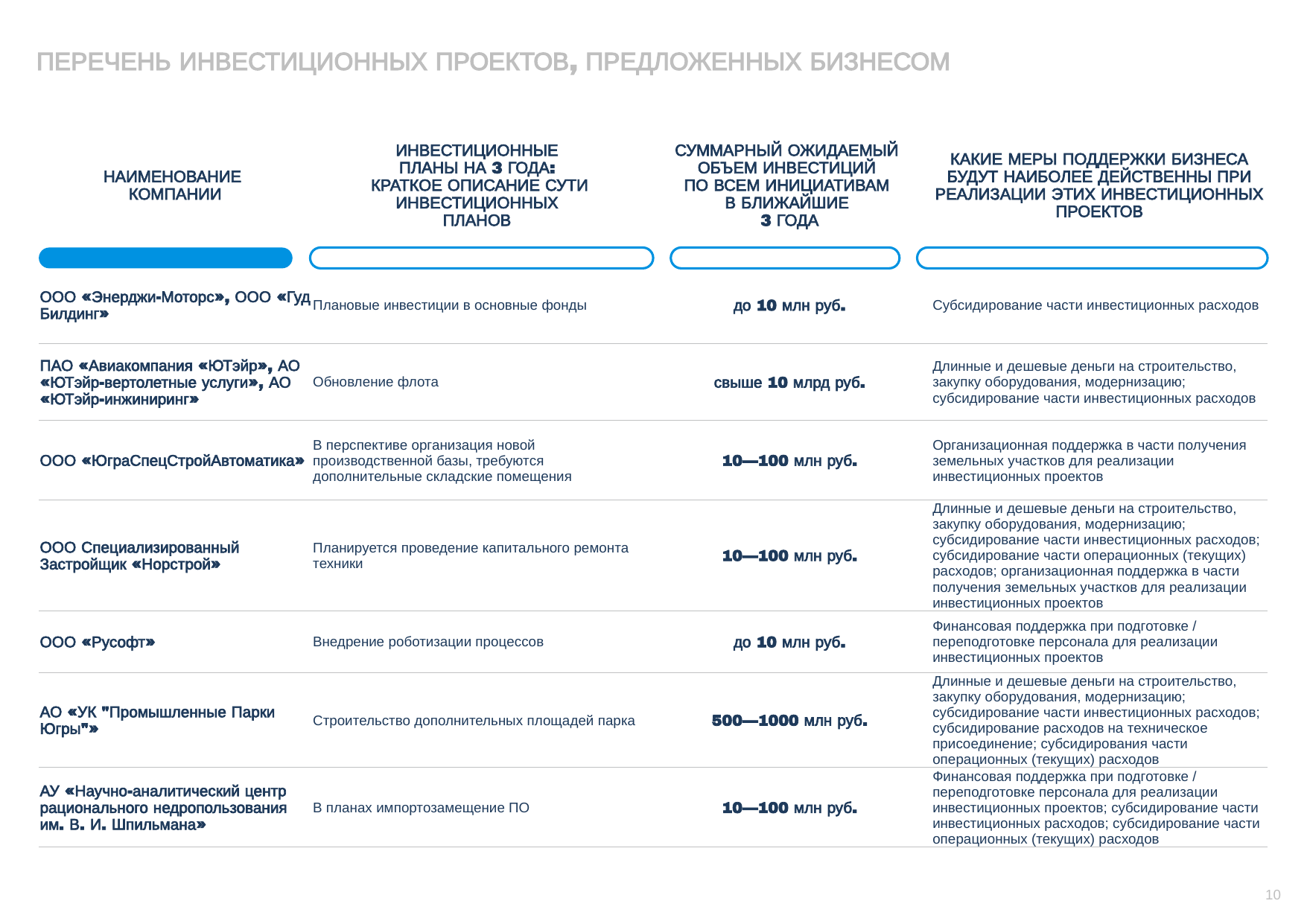

ПЕРЕЧЕНЬ ИНВЕСТИЦИОННЫХ ПРОЕКТОВ, ПРЕДЛОЖЕННЫХ БИЗНЕСОМ
| НАИМЕНОВАНИЕ КОМПАНИИ | ИНВЕСТИЦИОННЫЕ ПЛАНЫ НА 3 ГОДА: КРАТКОЕ ОПИСАНИЕ СУТИ ИНВЕСТИЦИОННЫХ ПЛАНОВ | СУММАРНЫЙ ОЖИДАЕМЫЙ ОБЪЕМ ИНВЕСТИЦИЙ ПО ВСЕМ ИНИЦИАТИВАМ В БЛИЖАЙШИЕ 3 ГОДА | КАКИЕ МЕРЫ ПОДДЕРЖКИ БИЗНЕСА БУДУТ НАИБОЛЕЕ ДЕЙСТВЕННЫ ПРИ РЕАЛИЗАЦИИ ЭТИХ ИНВЕСТИЦИОННЫХ ПРОЕКТОВ |
| --- | --- | --- | --- |
|  |  |  |  |
| ООО «Энерджи-Моторс», ООО «Гуд Билдинг» | Плановые инвестиции в основные фонды | до 10 млн руб. | Субсидирование части инвестиционных расходов |
| ПАО «Авиакомпания «ЮТэйр», АО «ЮТэйр-вертолетные услуги», АО «ЮТэйр-инжиниринг» | Обновление флота | свыше 10 млрд руб. | Длинные и дешевые деньги на строительство, закупку оборудования, модернизацию; субсидирование части инвестиционных расходов |
| ООО «ЮграСпецСтройАвтоматика» | В перспективе организация новой производственной базы, требуются дополнительные складские помещения | 10—100 млн руб. | Организационная поддержка в части получения земельных участков для реализации инвестиционных проектов |
| ООО Специализированный Застройщик «Норстрой» | Планируется проведение капитального ремонта техники | 10—100 млн руб. | Длинные и дешевые деньги на строительство, закупку оборудования, модернизацию; субсидирование части инвестиционных расходов; субсидирование части операционных (текущих) расходов; организационная поддержка в части получения земельных участков для реализации инвестиционных проектов |
| ООО «Русофт» | Внедрение роботизации процессов | до 10 млн руб. | Финансовая поддержка при подготовке / переподготовке персонала для реализации инвестиционных проектов |
| АО «УК "Промышленные Парки Югры"» | Строительство дополнительных площадей парка | 500—1000 млн руб. | Длинные и дешевые деньги на строительство, закупку оборудования, модернизацию; субсидирование части инвестиционных расходов; субсидирование расходов на техническое присоединение; субсидирования части операционных (текущих) расходов |
| АУ «Научно-аналитический центр рационального недропользования им. В. И. Шпильмана» | В планах импортозамещение ПО | 10—100 млн руб. | Финансовая поддержка при подготовке / переподготовке персонала для реализации инвестиционных проектов; субсидирование части инвестиционных расходов; субсидирование части операционных (текущих) расходов |

10